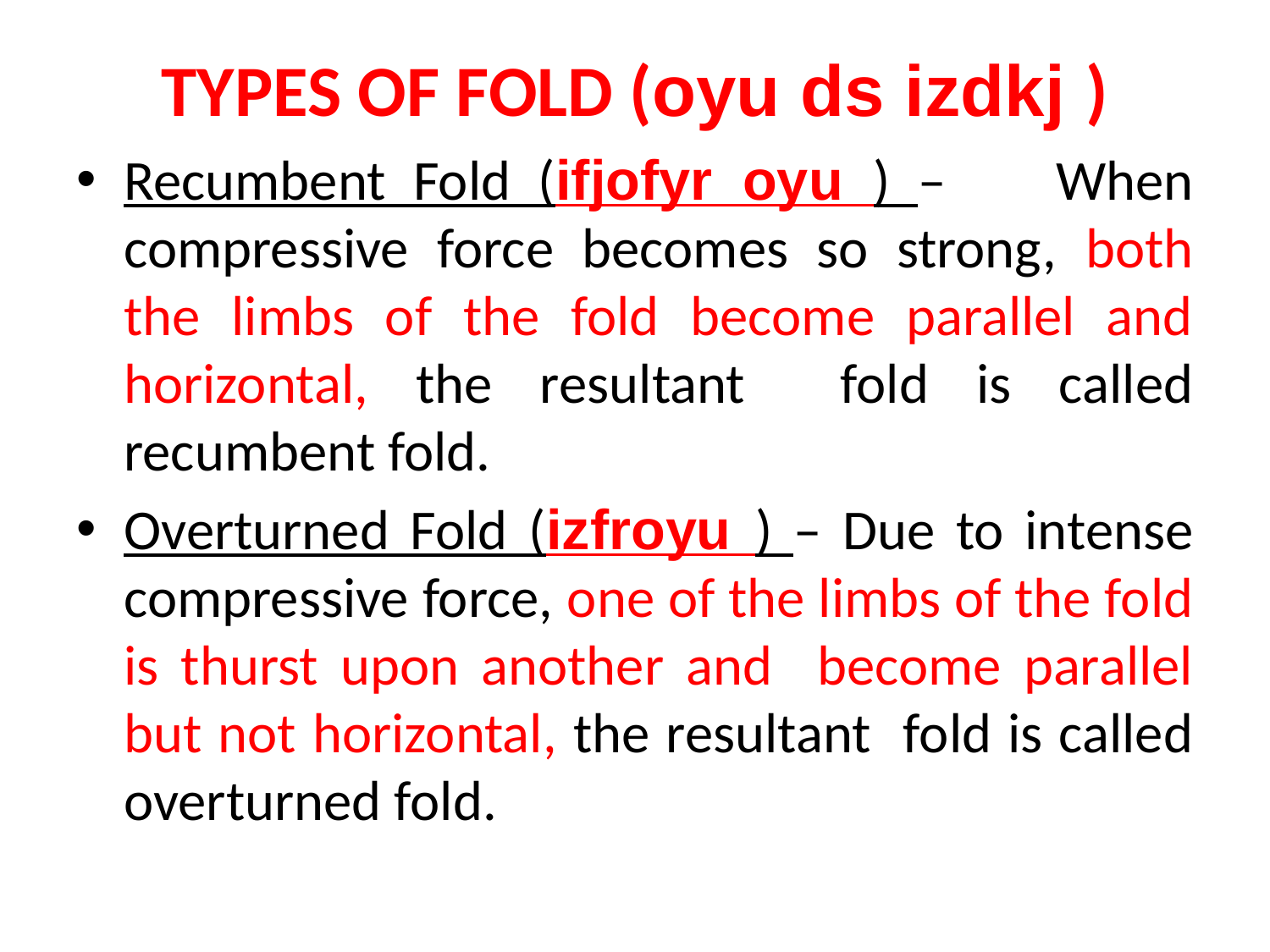

# TYPES OF FOLD (oyu ds izdkj )
Recumbent Fold (ifjofyr oyu ) –    When compressive force becomes so strong, both the limbs of the fold become parallel and horizontal, the resultant  fold is called recumbent fold.
Overturned Fold (izfroyu ) – Due to intense compressive force, one of the limbs of the fold is thurst upon another and  become parallel but not horizontal, the resultant  fold is called overturned fold.